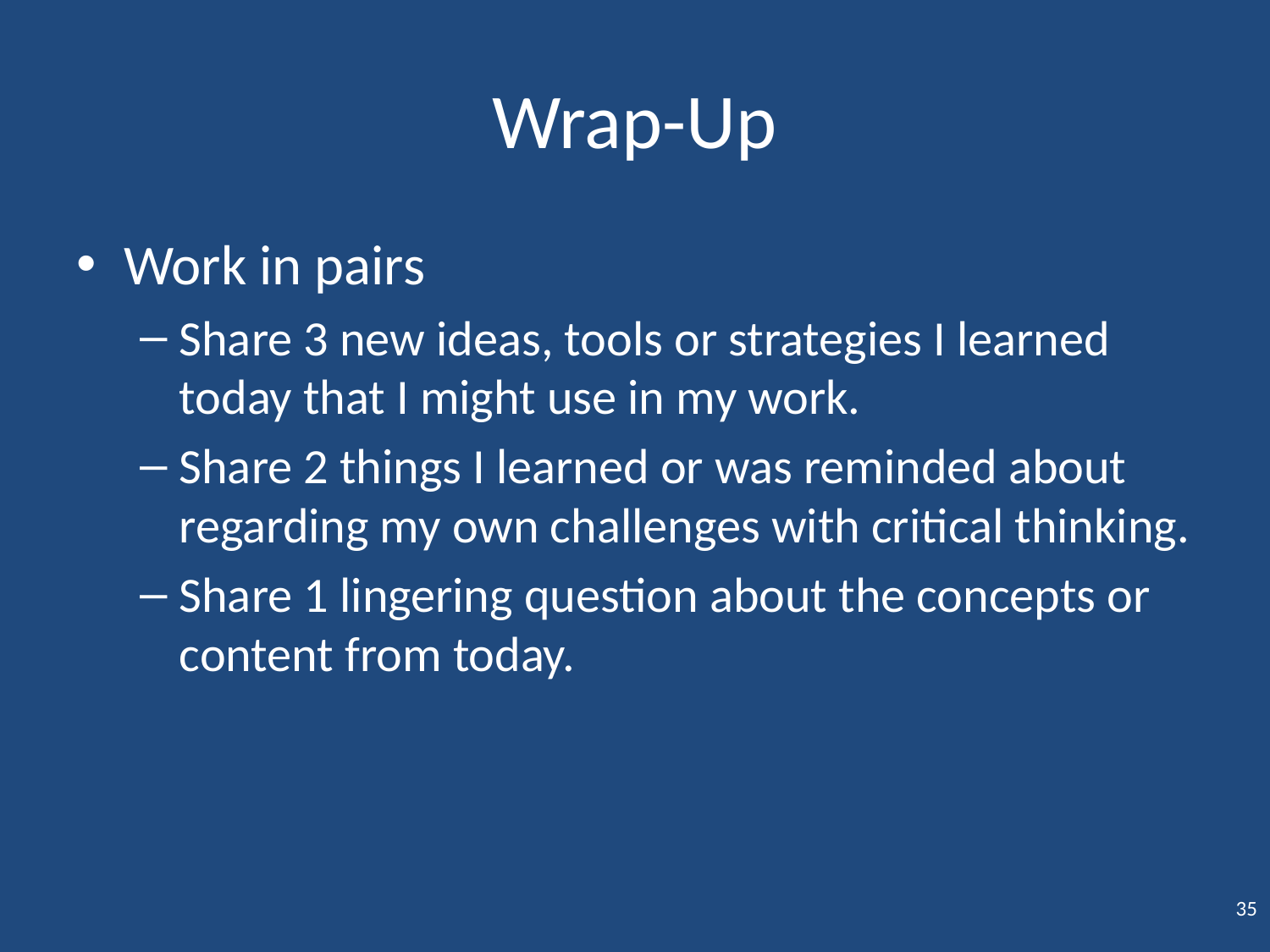

# Wrap-Up
Work in pairs
Share 3 new ideas, tools or strategies I learned today that I might use in my work.
Share 2 things I learned or was reminded about regarding my own challenges with critical thinking.
Share 1 lingering question about the concepts or content from today.
35